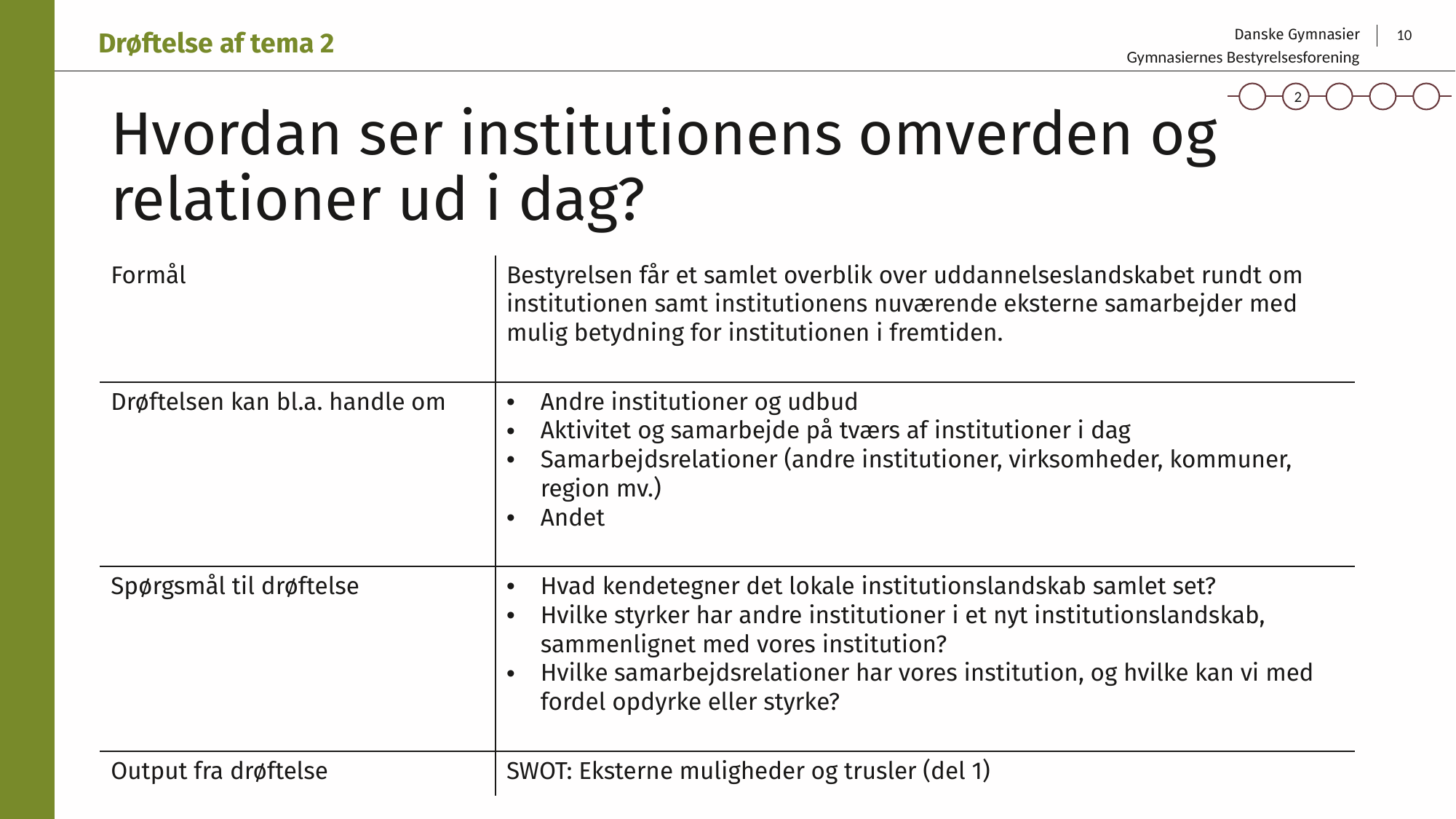

Drøftelse af tema 2
10
Gymnasiernes Bestyrelsesforening

2

# Hvordan ser institutionens omverden og relationer ud i dag?
| Formål | Bestyrelsen får et samlet overblik over uddannelseslandskabet rundt om institutionen samt institutionens nuværende eksterne samarbejder med mulig betydning for institutionen i fremtiden. |
| --- | --- |
| Drøftelsen kan bl.a. handle om | Andre institutioner og udbud Aktivitet og samarbejde på tværs af institutioner i dag Samarbejdsrelationer (andre institutioner, virksomheder, kommuner, region mv.) Andet |
| Spørgsmål til drøftelse | Hvad kendetegner det lokale institutionslandskab samlet set? Hvilke styrker har andre institutioner i et nyt institutionslandskab, sammenlignet med vores institution? Hvilke samarbejdsrelationer har vores institution, og hvilke kan vi med fordel opdyrke eller styrke? |
| Output fra drøftelse | SWOT: Eksterne muligheder og trusler (del 1) |